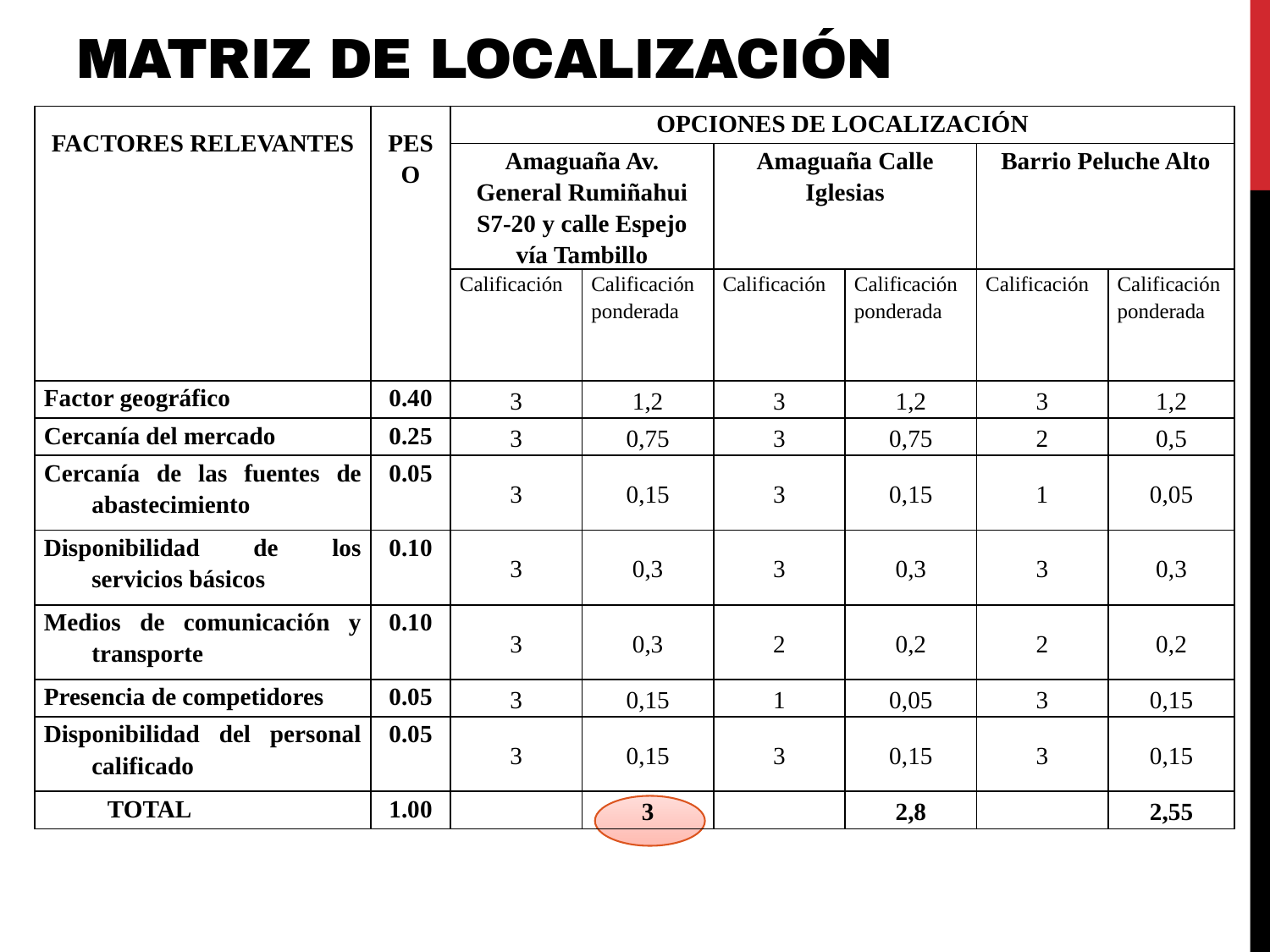

# MATRIZ DE LOCALIZACIÓN
| FACTORES RELEVANTES | PESO | OPCIONES DE LOCALIZACIÓN |  |  |  |  |  |
| --- | --- | --- | --- | --- | --- | --- | --- |
|  |  | Amaguaña Av. General Rumiñahui S7-20 y calle Espejo vía Tambillo |  | Amaguaña Calle Iglesias |  | Barrio Peluche Alto |  |
|  |  | Calificación | Calificación ponderada | Calificación | Calificación ponderada | Calificación | Calificación ponderada |
| Factor geográfico | 0.40 | 3 | 1,2 | 3 | 1,2 | 3 | 1,2 |
| Cercanía del mercado | 0.25 | 3 | 0,75 | 3 | 0,75 | 2 | 0,5 |
| Cercanía de las fuentes de abastecimiento | 0.05 | 3 | 0,15 | 3 | 0,15 | 1 | 0,05 |
| Disponibilidad de los servicios básicos | 0.10 | 3 | 0,3 | 3 | 0,3 | 3 | 0,3 |
| Medios de comunicación y transporte | 0.10 | 3 | 0,3 | 2 | 0,2 | 2 | 0,2 |
| Presencia de competidores | 0.05 | 3 | 0,15 | 1 | 0,05 | 3 | 0,15 |
| Disponibilidad del personal calificado | 0.05 | 3 | 0,15 | 3 | 0,15 | 3 | 0,15 |
| TOTAL | 1.00 |  | 3 |  | 2,8 |  | 2,55 |